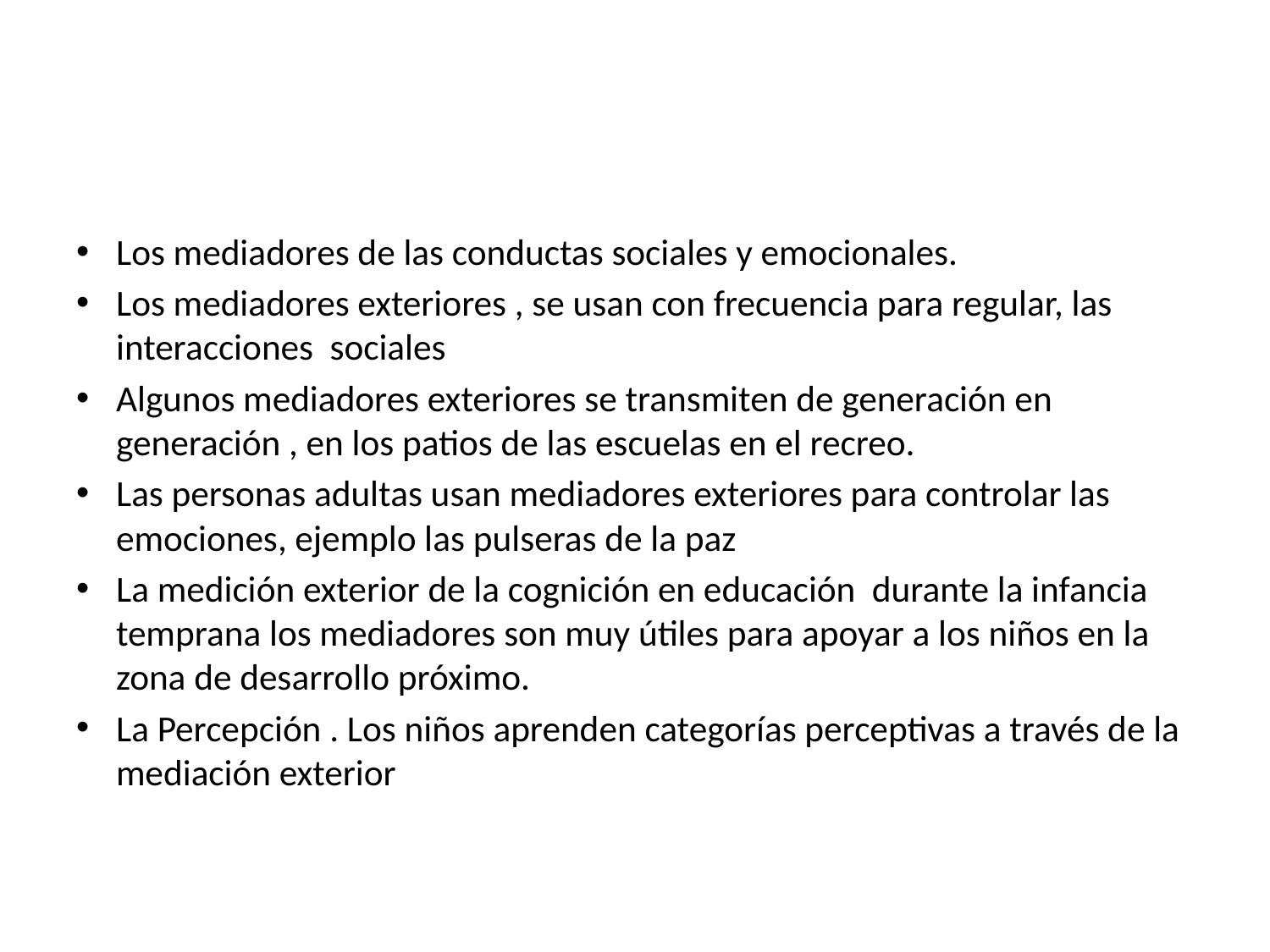

#
Los mediadores de las conductas sociales y emocionales.
Los mediadores exteriores , se usan con frecuencia para regular, las interacciones  sociales
Algunos mediadores exteriores se transmiten de generación en generación , en los patios de las escuelas en el recreo.
Las personas adultas usan mediadores exteriores para controlar las emociones, ejemplo las pulseras de la paz
La medición exterior de la cognición en educación  durante la infancia temprana los mediadores son muy útiles para apoyar a los niños en la zona de desarrollo próximo.
La Percepción . Los niños aprenden categorías perceptivas a través de la mediación exterior